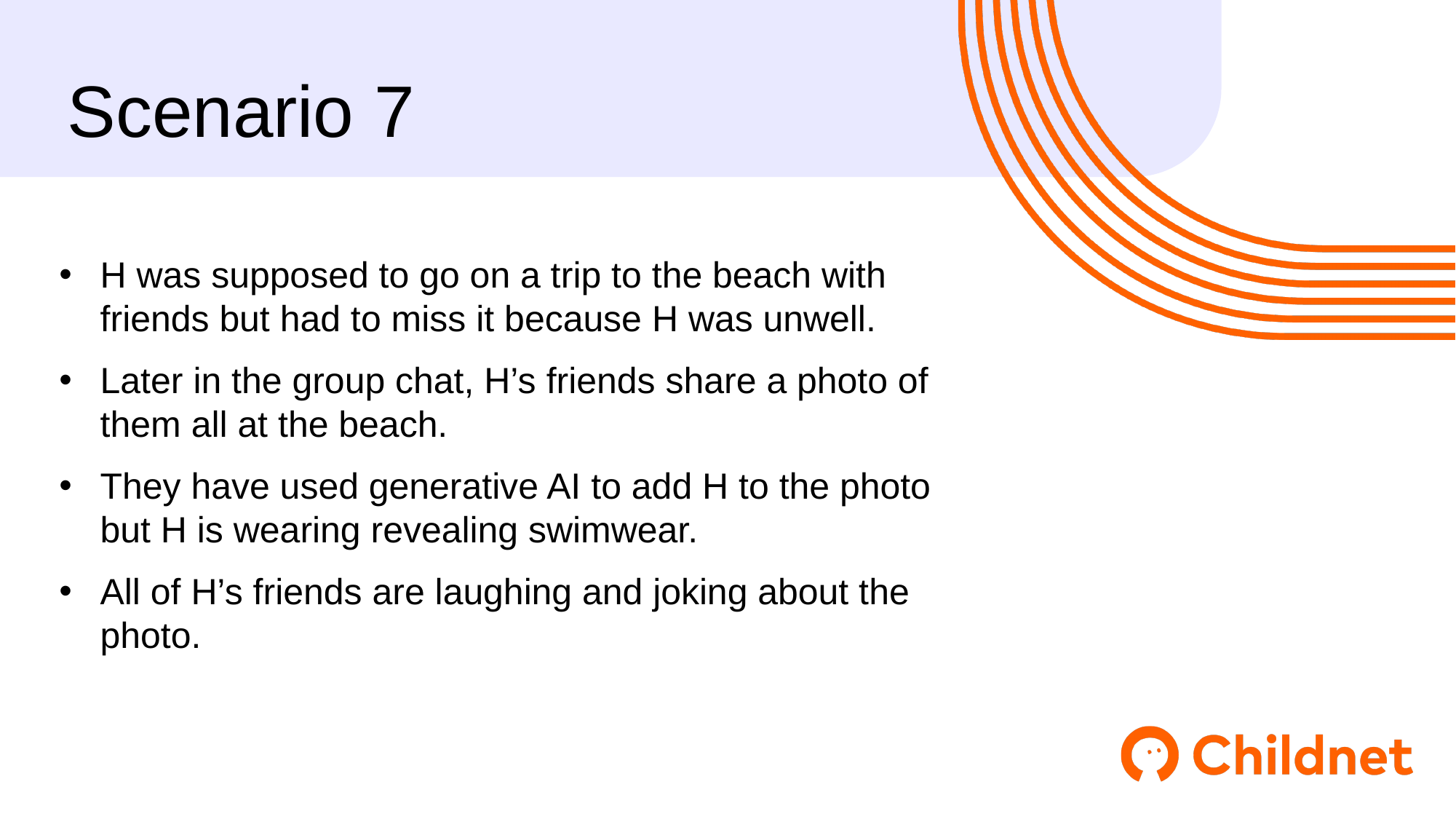

Scenario 7
H was supposed to go on a trip to the beach with friends but had to miss it because H was unwell.
Later in the group chat, H’s friends share a photo of them all at the beach.
They have used generative AI to add H to the photo but H is wearing revealing swimwear.
All of H’s friends are laughing and joking about the photo.